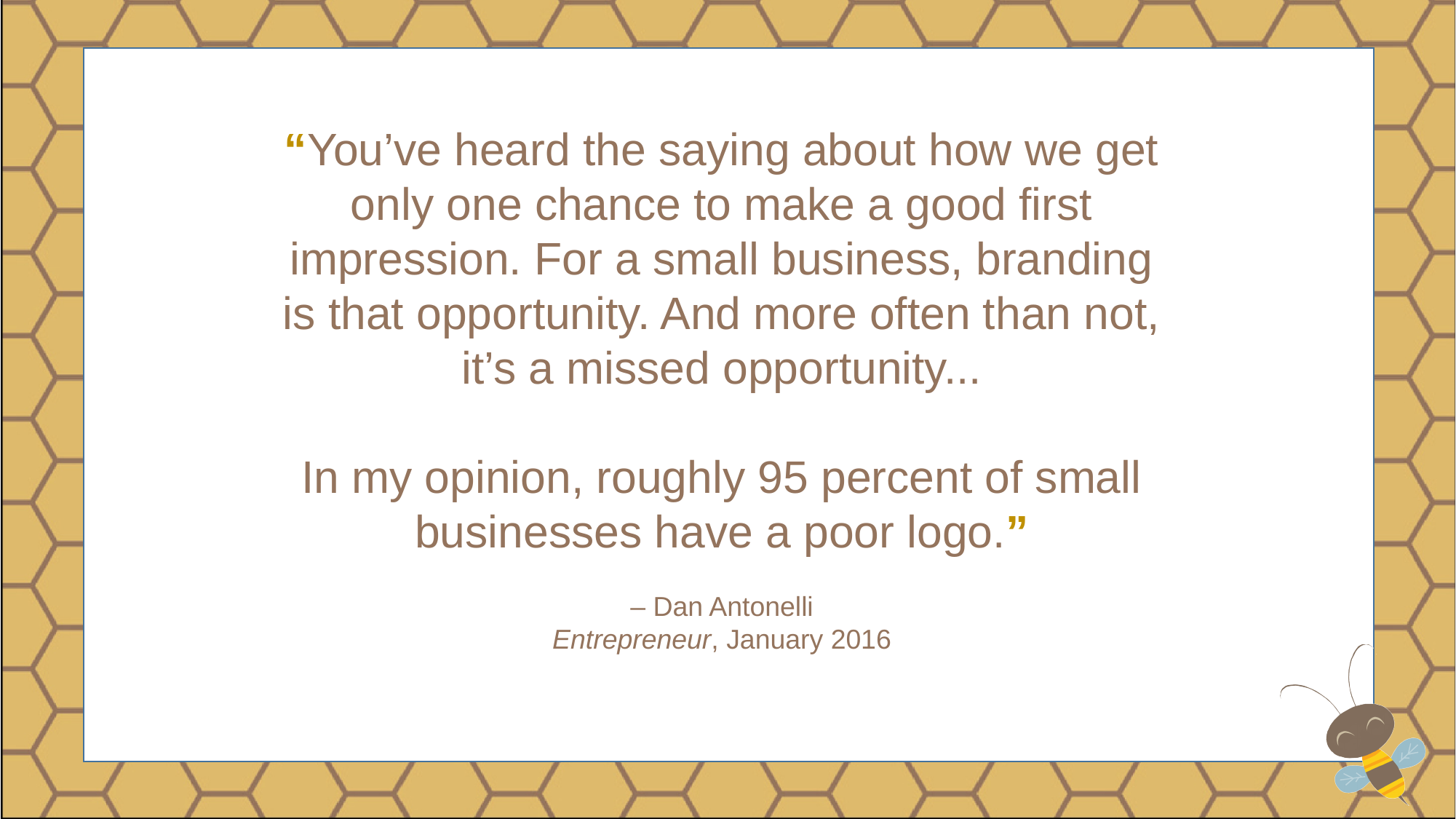

“You’ve heard the saying about how we get only one chance to make a good first impression. For a small business, branding is that opportunity. And more often than not, it’s a missed opportunity...

In my opinion, roughly 95 percent of small businesses have a poor logo.”

– Dan Antonelli
Entrepreneur, January 2016